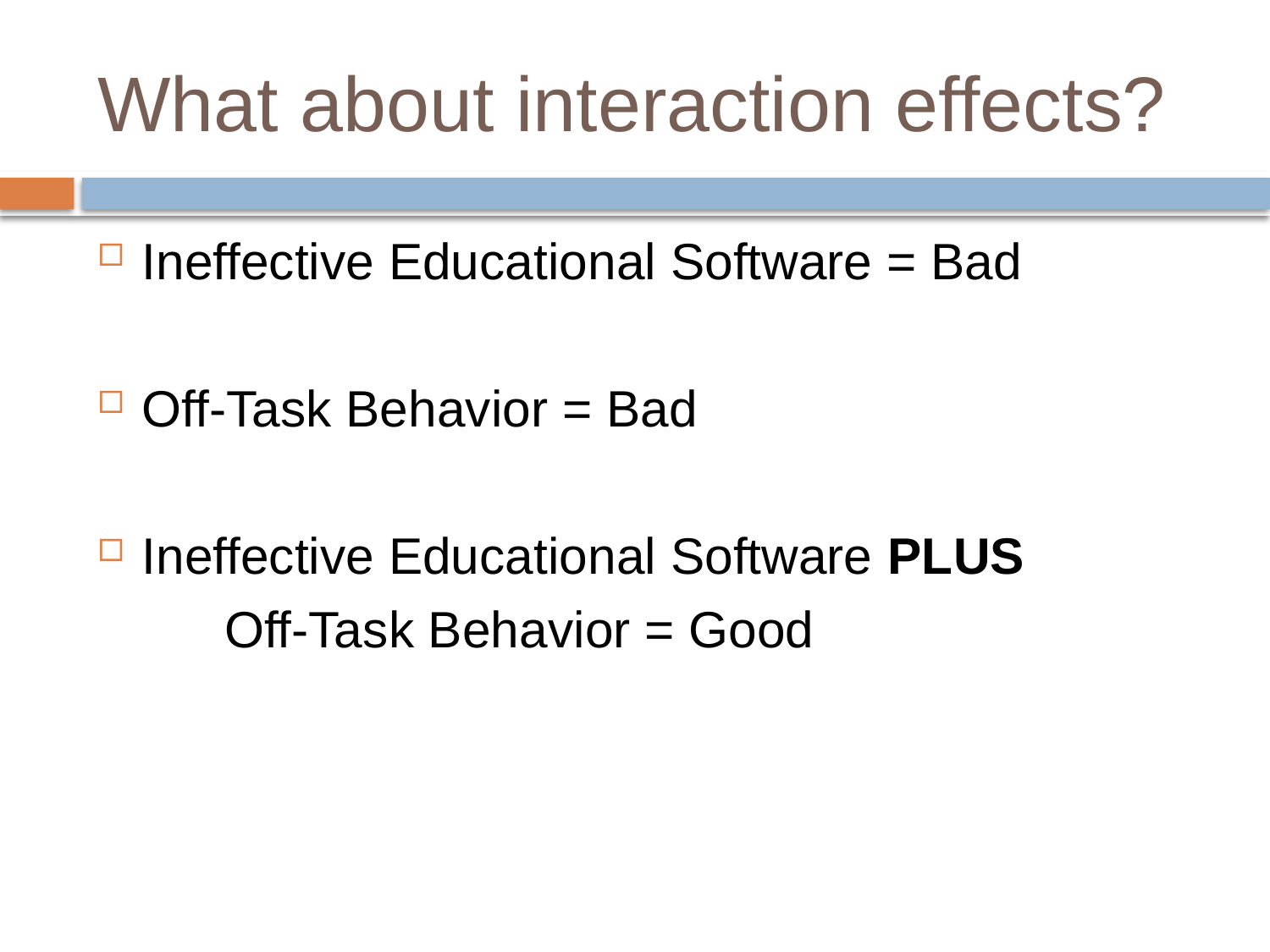

# What about interaction effects?
Ineffective Educational Software = Bad

Off-Task Behavior = Bad

Ineffective Educational Software PLUS
	Off-Task Behavior = Good